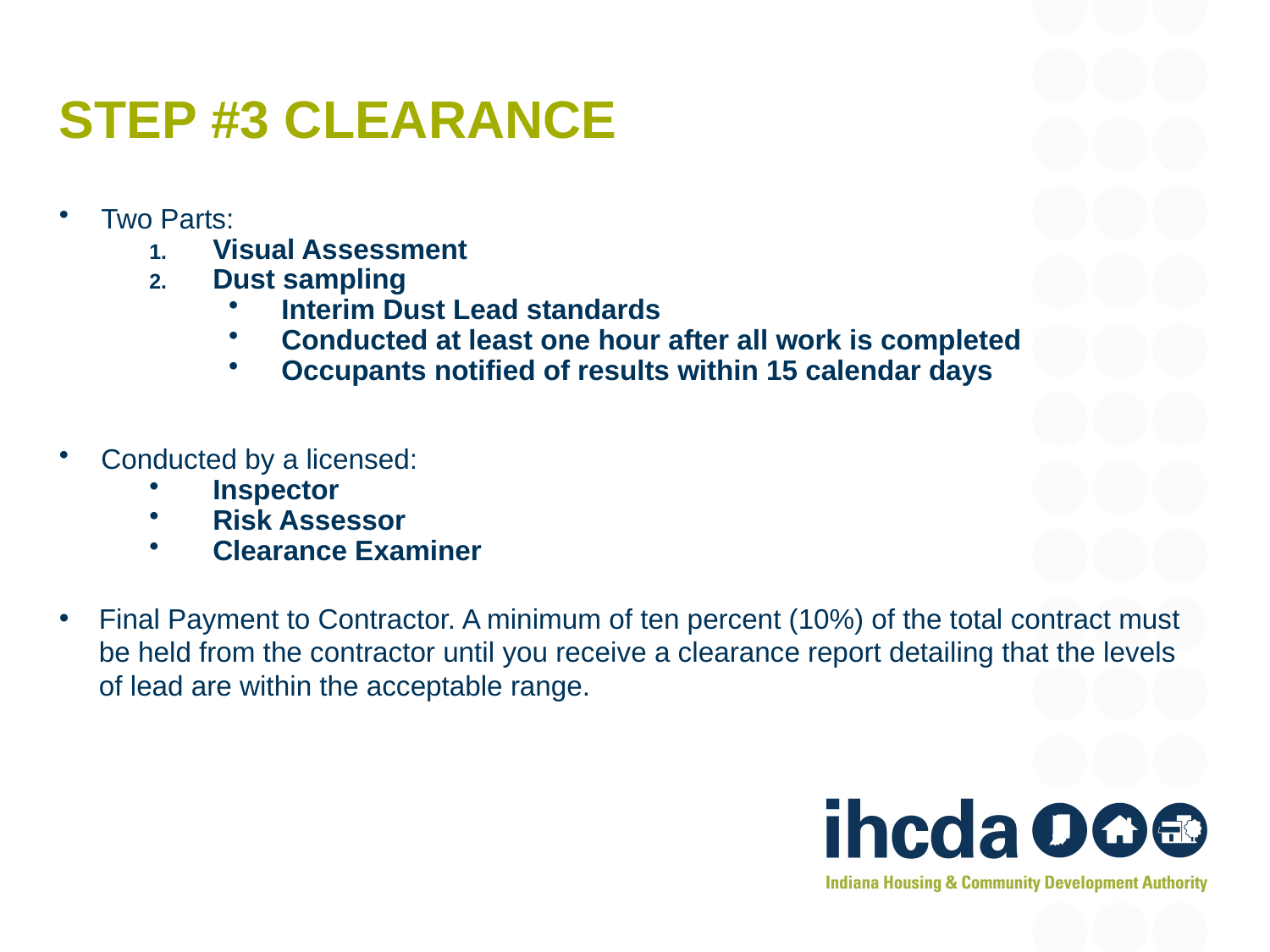

# Step #3 clearance
Two Parts:
Visual Assessment
Dust sampling
Interim Dust Lead standards
Conducted at least one hour after all work is completed
Occupants notified of results within 15 calendar days

Conducted by a licensed:
Inspector
Risk Assessor
Clearance Examiner

Final Payment to Contractor. A minimum of ten percent (10%) of the total contract must be held from the contractor until you receive a clearance report detailing that the levels of lead are within the acceptable range.